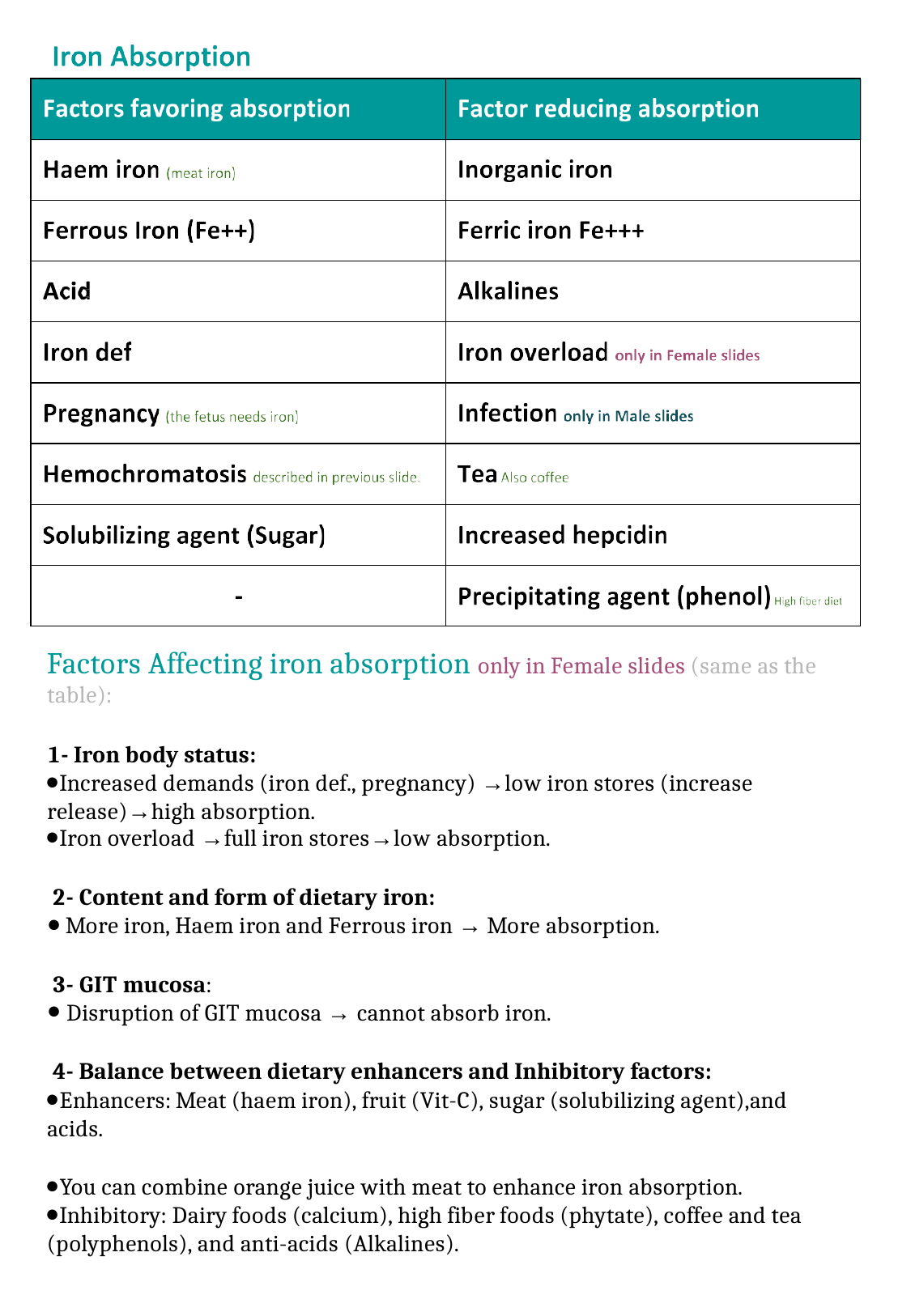

|  |  |
| --- | --- |
|  |  |
|  |  |
|  |  |
|  |  |
|  |  |
|  |  |
|  |  |
|  |  |

Factors Affecting iron absorption only in Female slides (same as the  table):

1- Iron body status:
Increased demands (iron def., pregnancy) →low iron stores (increase  release)→high absorption.
Iron overload →full iron stores→low absorption.

2- Content and form of dietary iron:
More iron, Haem iron and Ferrous iron → More absorption.

3- GIT mucosa:
Disruption of GIT mucosa → cannot absorb iron.

4- Balance between dietary enhancers and Inhibitory factors:
Enhancers: Meat (haem iron), fruit (Vit-C), sugar (solubilizing agent),and  acids.

You can combine orange juice with meat to enhance iron absorption.
Inhibitory: Dairy foods (calcium), high fiber foods (phytate), coffee and tea  (polyphenols), and anti-acids (Alkalines).